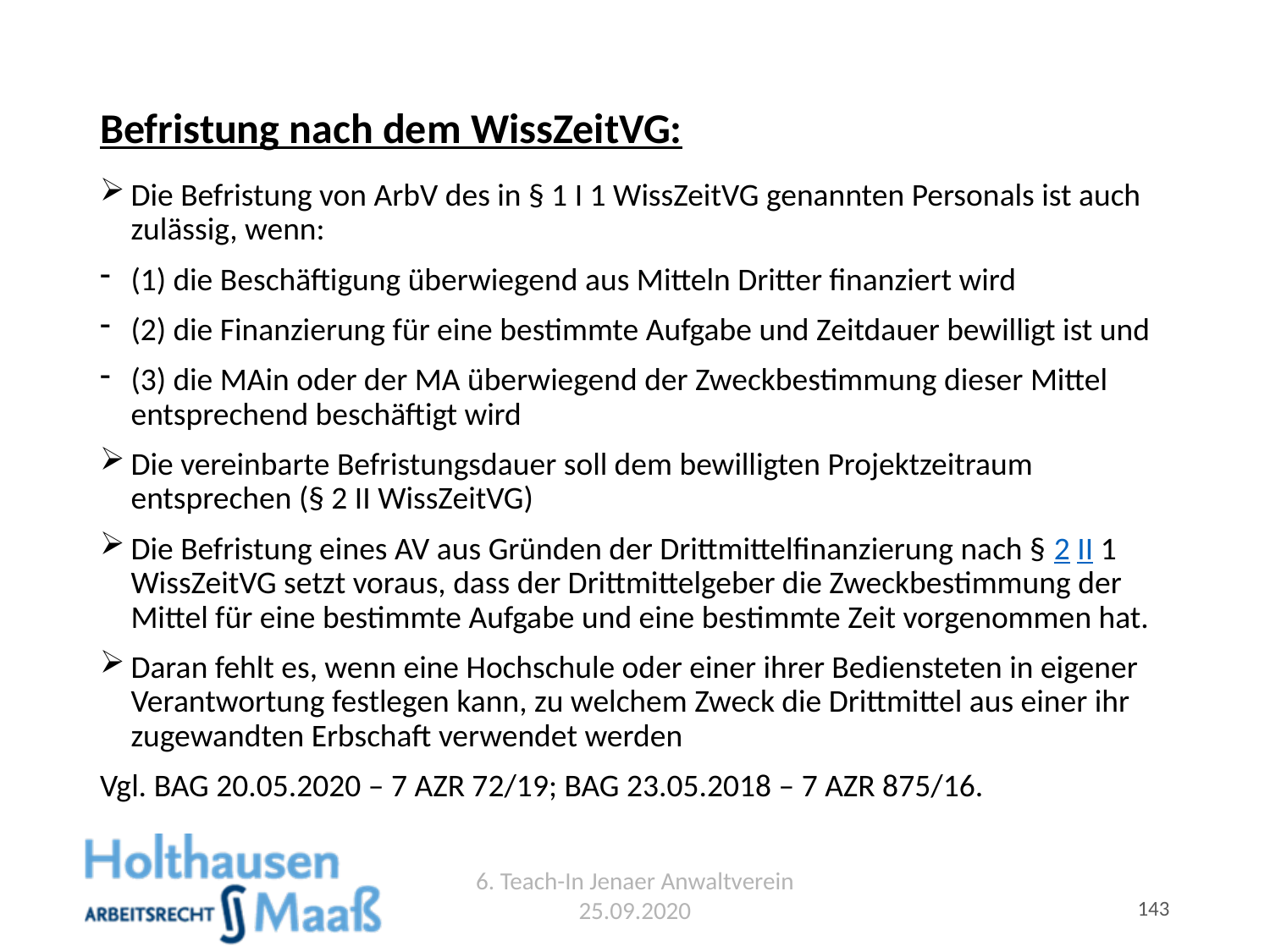

# Befristung nach dem WissZeitVG:
Die Befristung von ArbV des in § 1 I 1 WissZeitVG genannten Personals ist auch zulässig, wenn:
(1) die Beschäftigung überwiegend aus Mitteln Dritter finanziert wird
(2) die Finanzierung für eine bestimmte Aufgabe und Zeitdauer bewilligt ist und
(3) die MAin oder der MA überwiegend der Zweckbestimmung dieser Mittel entsprechend beschäftigt wird
Die vereinbarte Befristungsdauer soll dem bewilligten Projektzeitraum entsprechen (§ 2 II WissZeitVG)
Die Befristung eines AV aus Gründen der Drittmittelfinanzierung nach § 2 II 1 WissZeitVG setzt voraus, dass der Drittmittelgeber die Zweckbestimmung der Mittel für eine bestimmte Aufgabe und eine bestimmte Zeit vorgenommen hat.
Daran fehlt es, wenn eine Hochschule oder einer ihrer Bediensteten in eigener Verantwortung festlegen kann, zu welchem Zweck die Drittmittel aus einer ihr zugewandten Erbschaft verwendet werden
Vgl. BAG 20.05.2020 – 7 AZR 72/19; BAG 23.05.2018 – 7 AZR 875/16.

6. Teach-In Jenaer Anwaltverein 25.09.2020
143